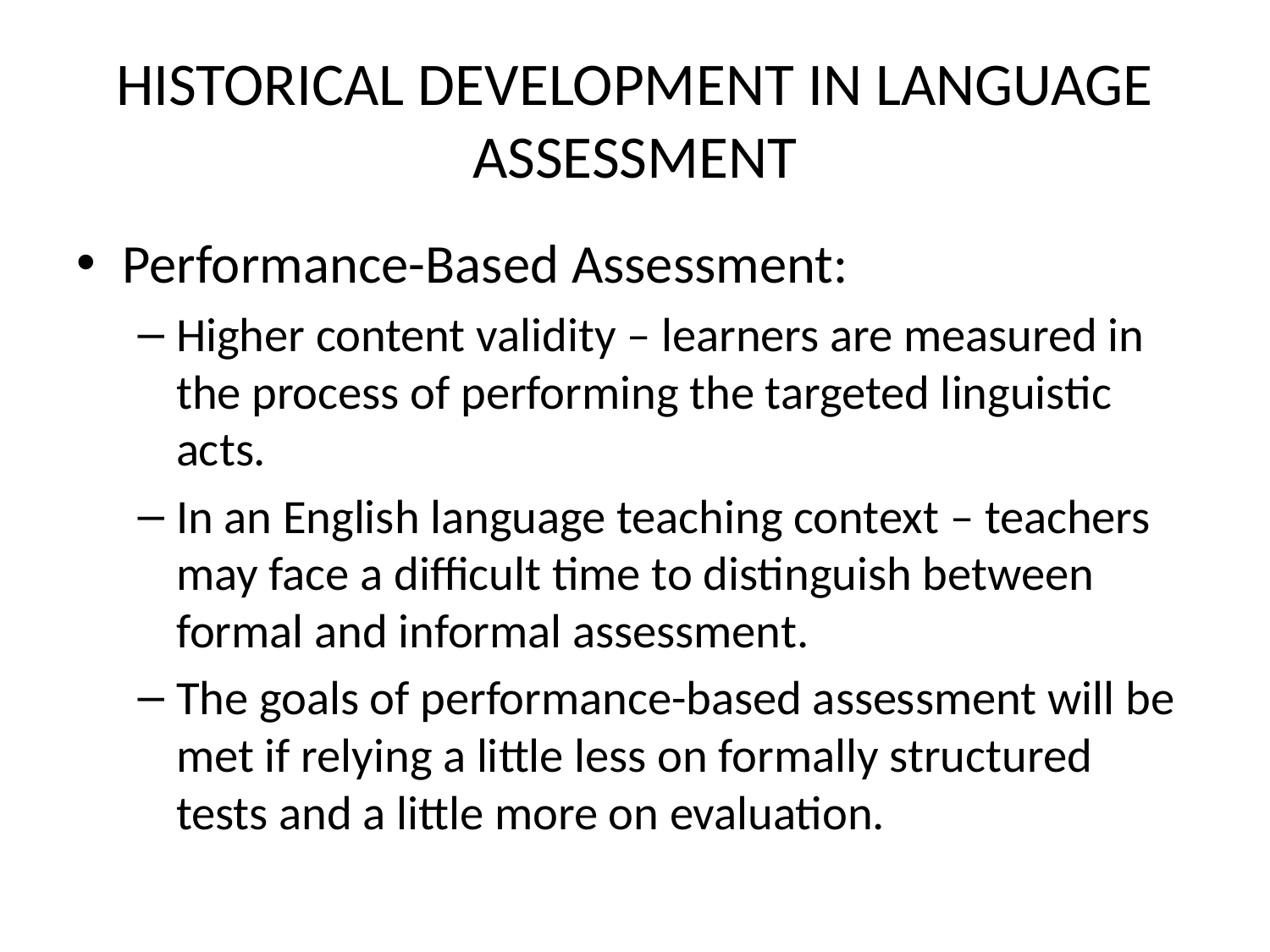

# HISTORICAL DEVELOPMENT IN LANGUAGE ASSESSMENT
Performance-Based Assessment:
Higher content validity – learners are measured in the process of performing the targeted linguistic acts.
In an English language teaching context – teachers may face a difficult time to distinguish between formal and informal assessment.
The goals of performance-based assessment will be met if relying a little less on formally structured tests and a little more on evaluation.